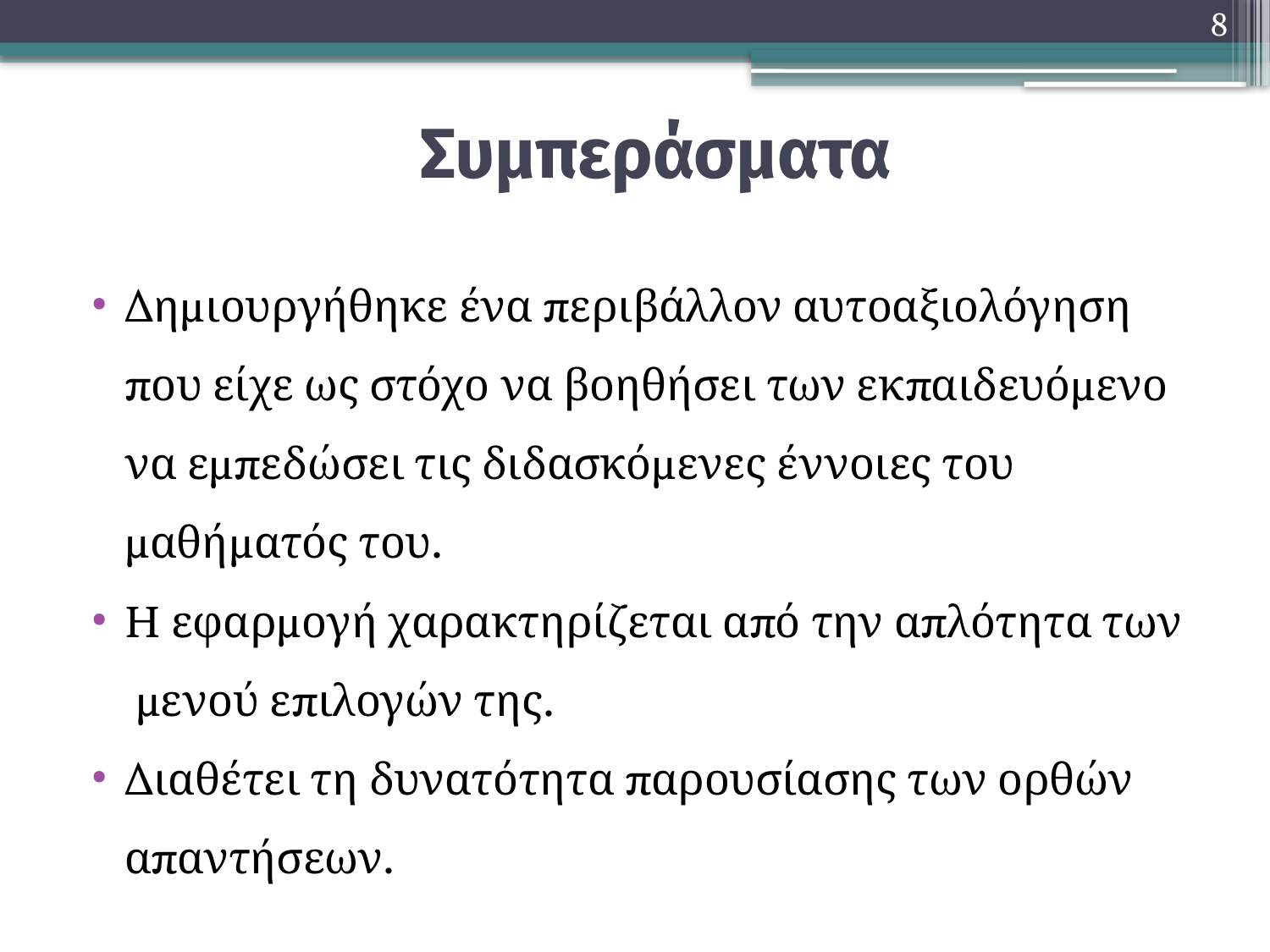

8
# Συμπεράσματα
Δημιουργήθηκε ένα περιβάλλον αυτοαξιολόγηση που είχε ως στόχο να βοηθήσει των εκπαιδευόμενο να εμπεδώσει τις διδασκόμενες έννοιες του μαθήματός του.
Η εφαρμογή χαρακτηρίζεται από την απλότητα των  μενού επιλογών της.
Διαθέτει τη δυνατότητα παρουσίασης των ορθών απαντήσεων.